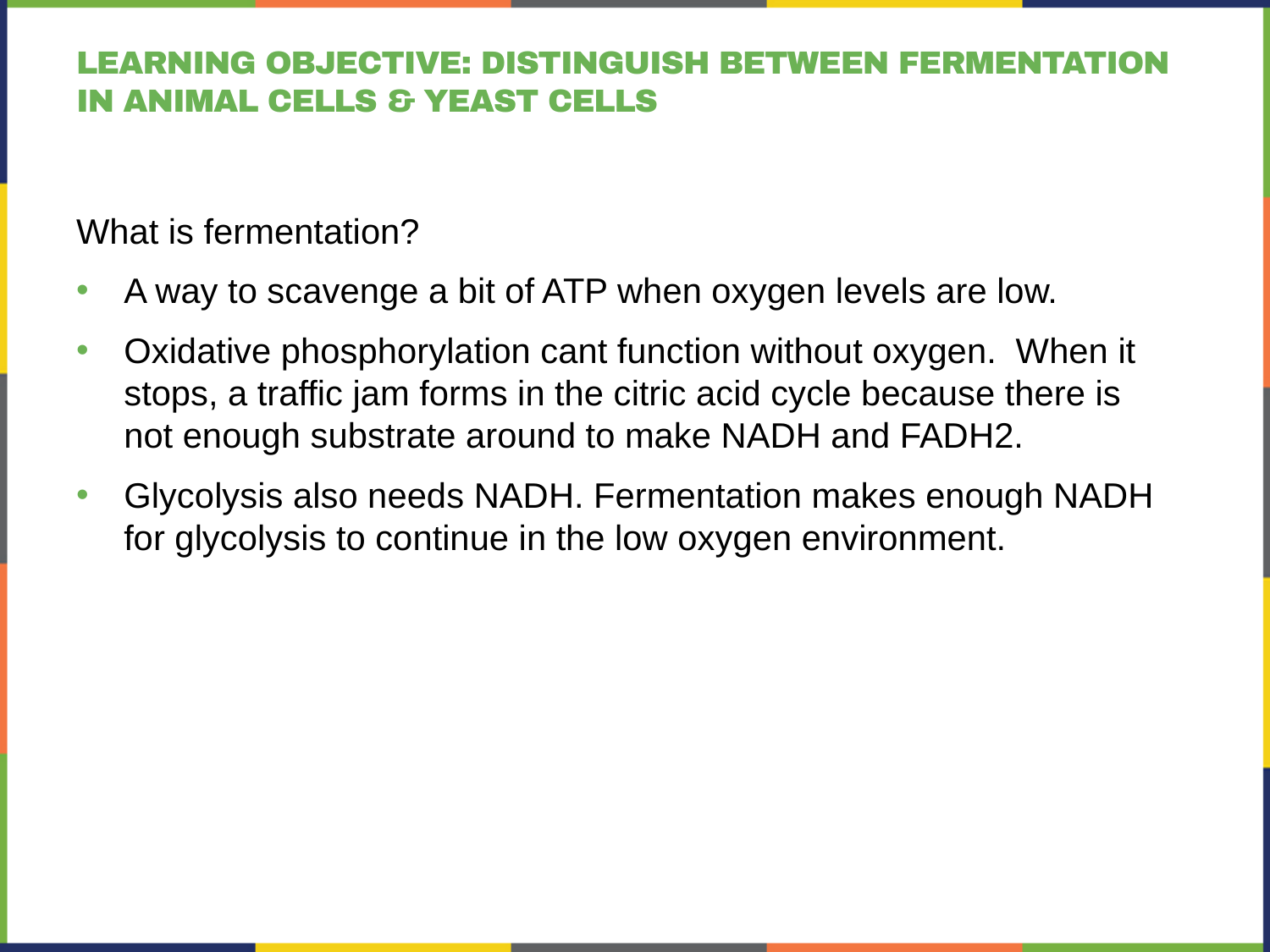

# Learning objective: distinguish between fermentation in animal cells & yeast cells
What is fermentation?
A way to scavenge a bit of ATP when oxygen levels are low.
Oxidative phosphorylation cant function without oxygen.  When it stops, a traffic jam forms in the citric acid cycle because there is not enough substrate around to make NADH and FADH2.
Glycolysis also needs NADH. Fermentation makes enough NADH for glycolysis to continue in the low oxygen environment.